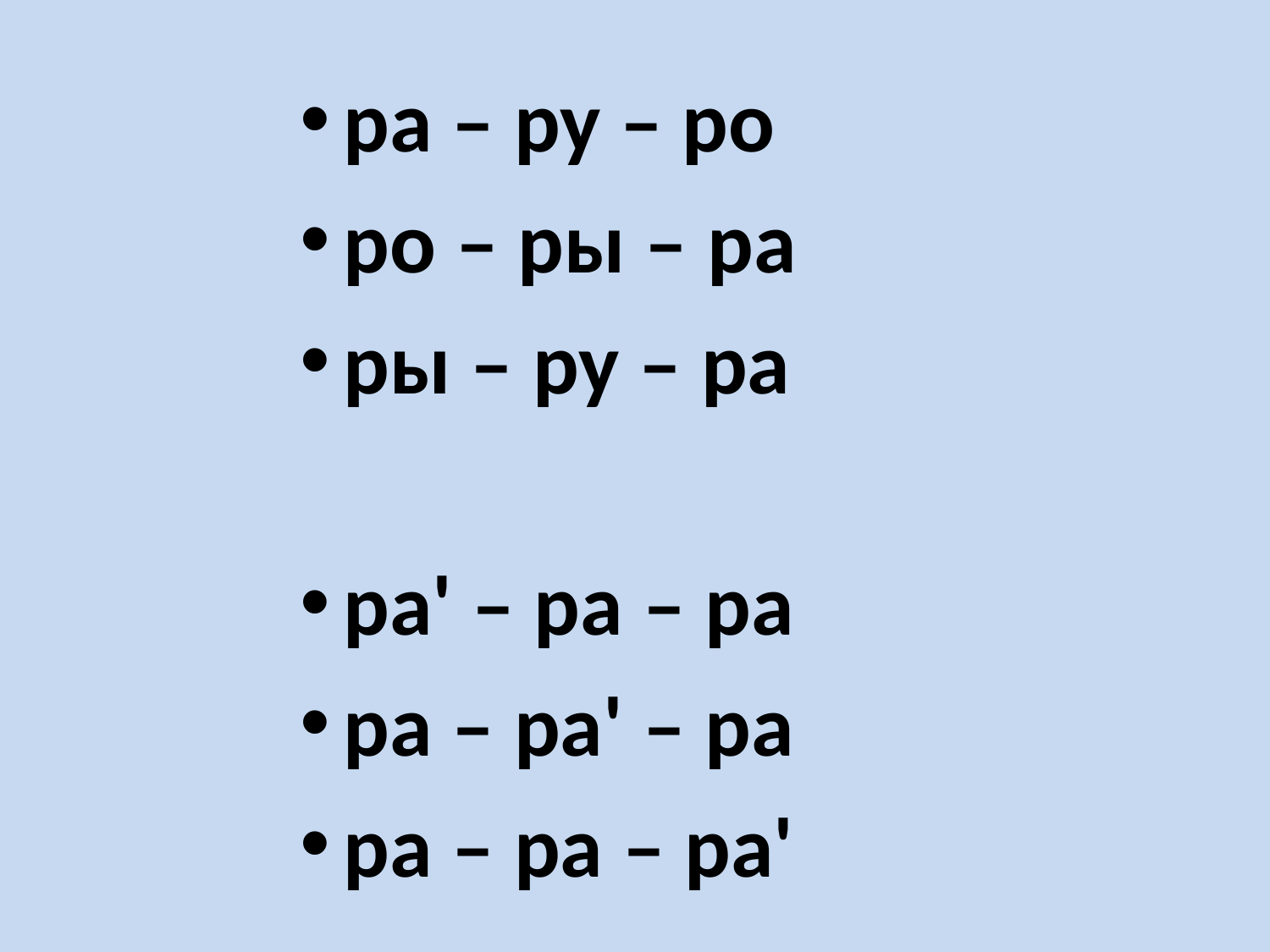

ра – ру – ро
ро – ры – ра
ры – ру – ра

ра' – ра – ра
ра – ра' – ра
ра – ра – ра'